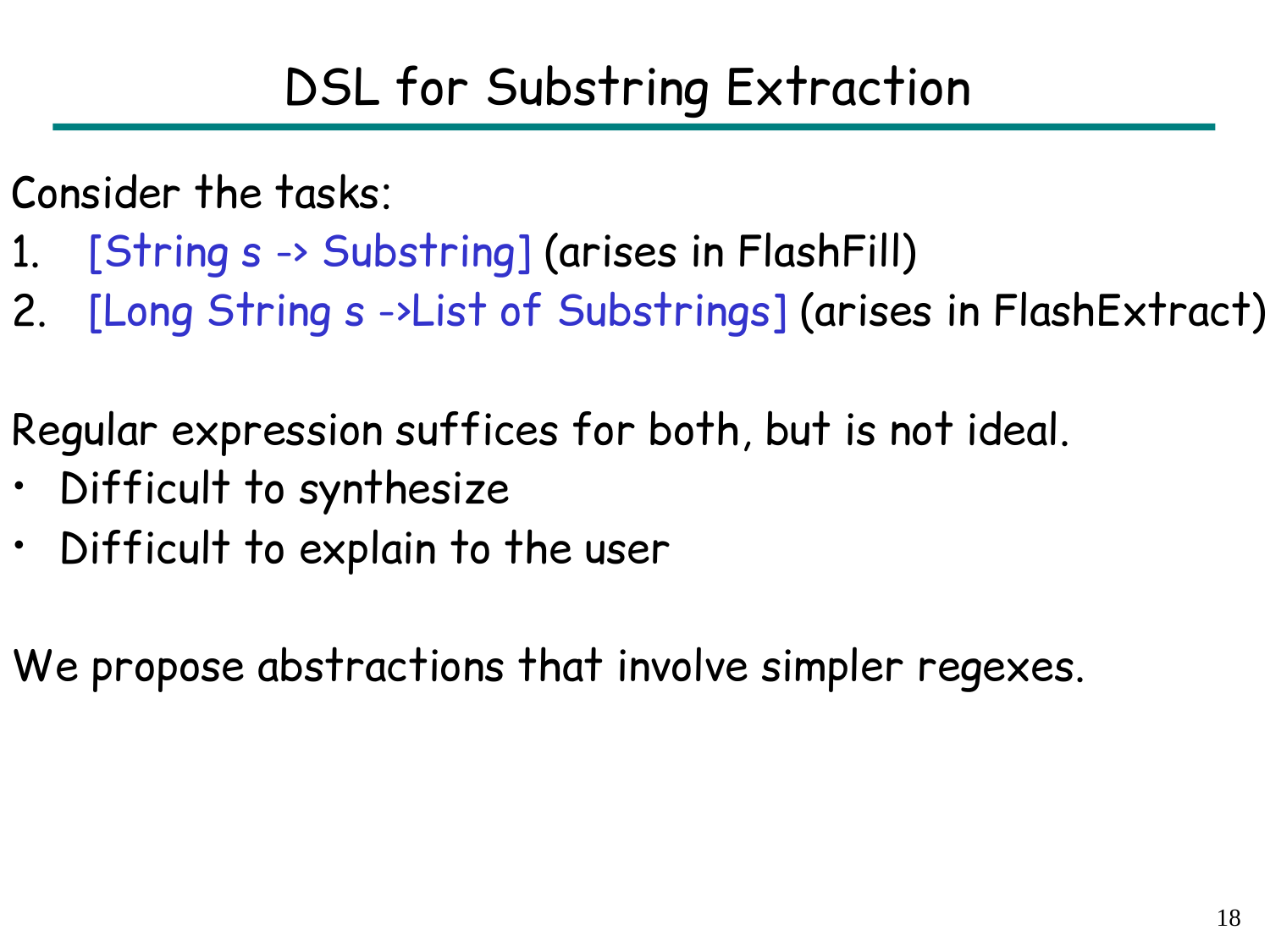

# DSL for Substring Extraction
Consider the tasks:
 [String s -> Substring] (arises in FlashFill)
 [Long String s ->List of Substrings] (arises in FlashExtract)

Regular expression suffices for both, but is not ideal.
Difficult to synthesize
Difficult to explain to the user

We propose abstractions that involve simpler regexes.

18